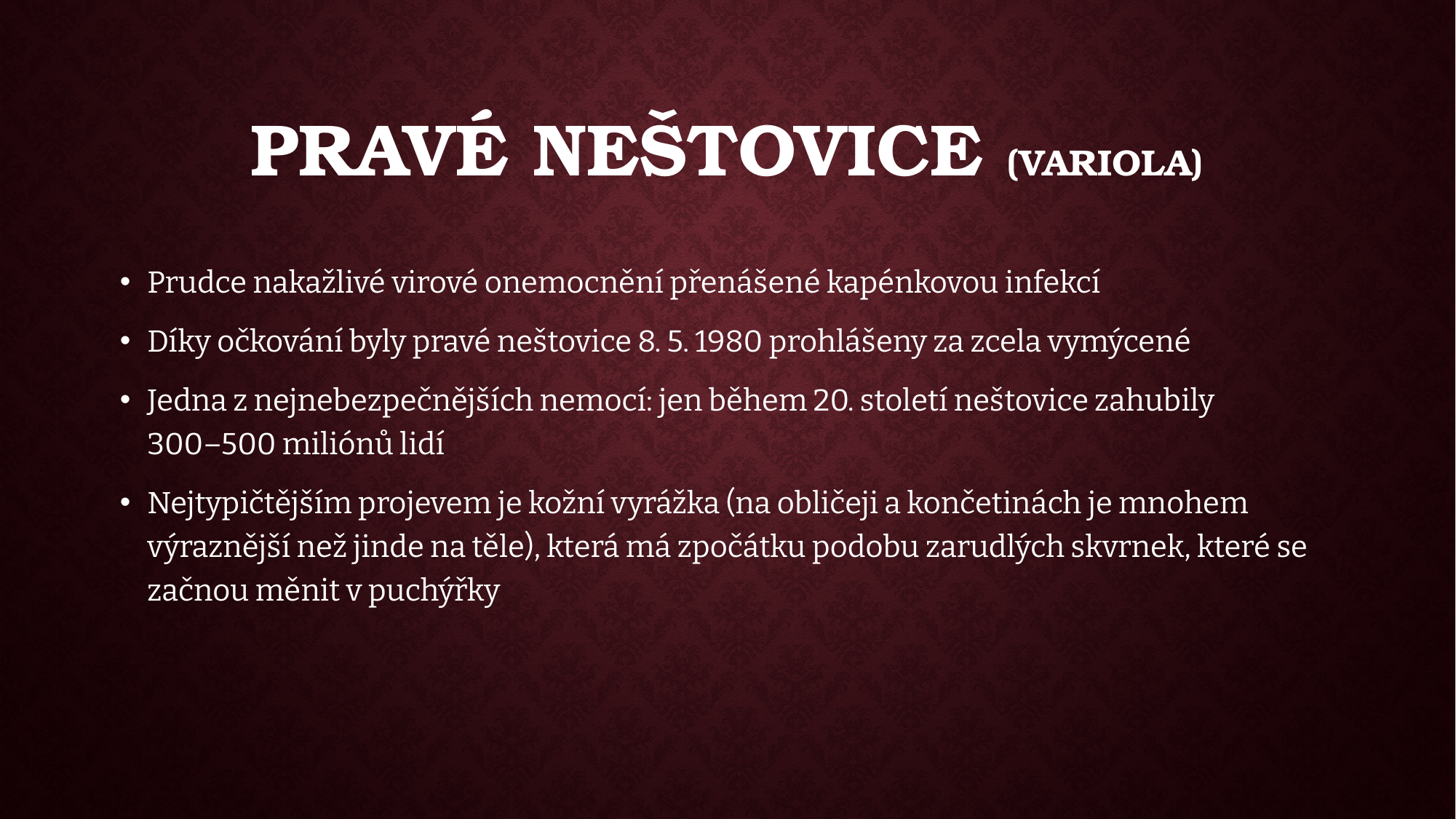

# Pravé neštovice (variola)
Prudce nakažlivé virové onemocnění přenášené kapénkovou infekcí
Díky očkování byly pravé neštovice 8. 5. 1980 prohlášeny za zcela vymýcené
Jedna z nejnebezpečnějších nemocí: jen během 20. století neštovice zahubily         300–500 miliónů lidí
Nejtypičtějším projevem je kožní vyrážka (na obličeji a končetinách je mnohem výraznější než jinde na těle), která má zpočátku podobu zarudlých skvrnek, které se začnou měnit v puchýřky